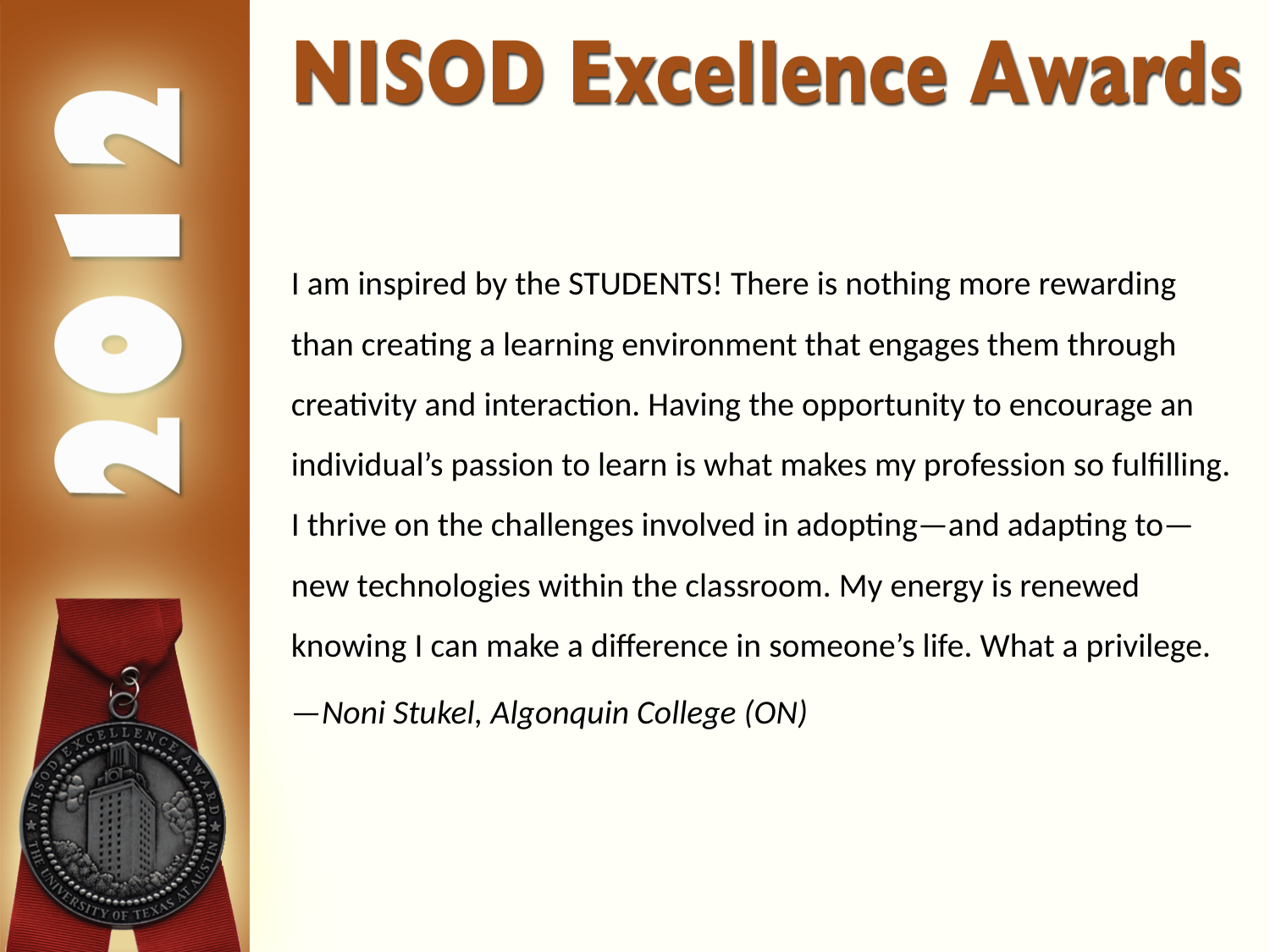

I am inspired by the STUDENTS! There is nothing more rewarding than creating a learning environment that engages them through creativity and interaction. Having the opportunity to encourage an individual’s passion to learn is what makes my profession so fulfilling. I thrive on the challenges involved in adopting—and adapting to—new technologies within the classroom. My energy is renewed knowing I can make a difference in someone’s life. What a privilege.
—Noni Stukel, Algonquin College (ON)